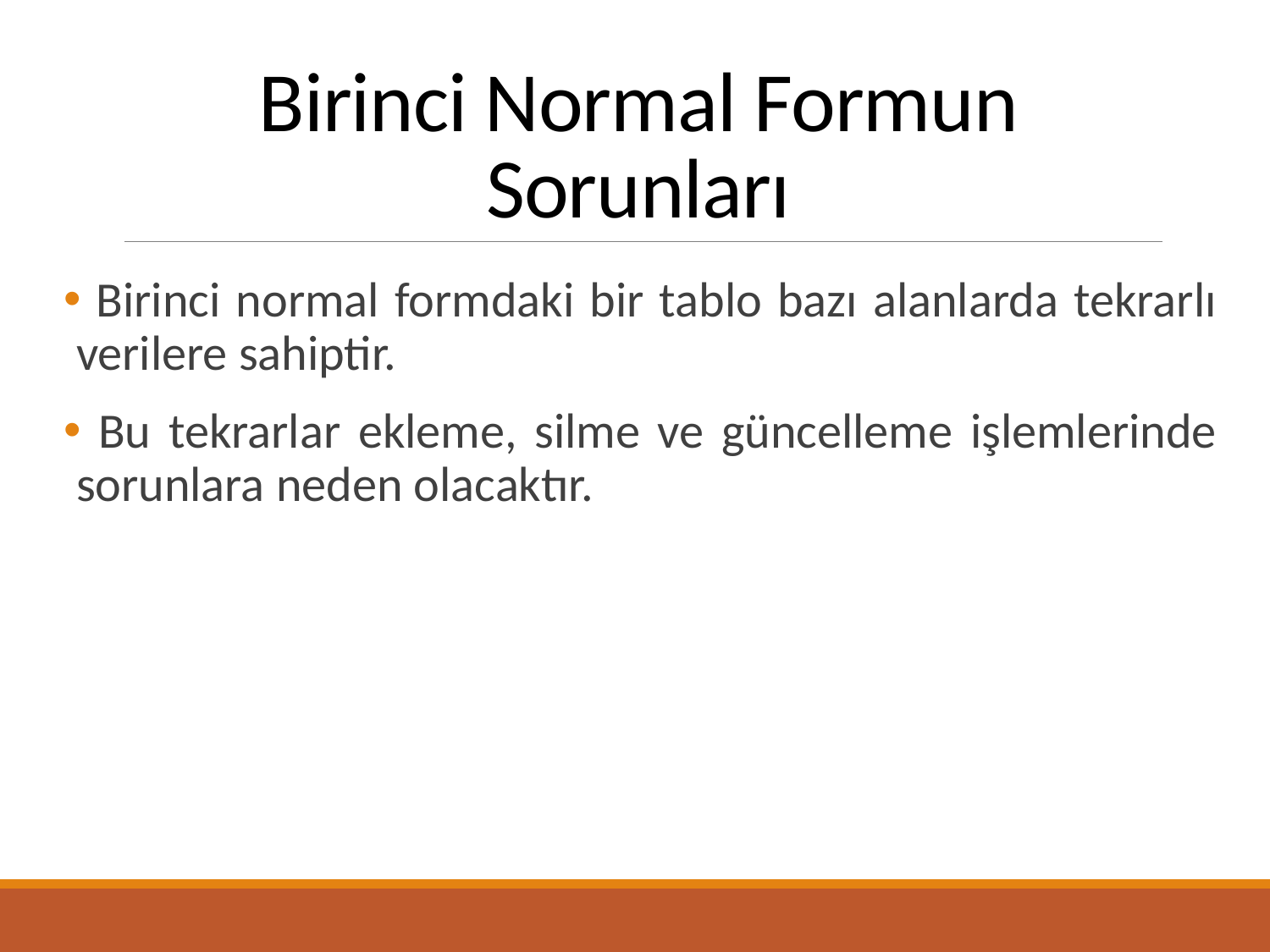

# Birinci Normal Formun Sorunları
 Birinci normal formdaki bir tablo bazı alanlarda tekrarlı verilere sahiptir.
 Bu tekrarlar ekleme, silme ve güncelleme işlemlerinde sorunlara neden olacaktır.